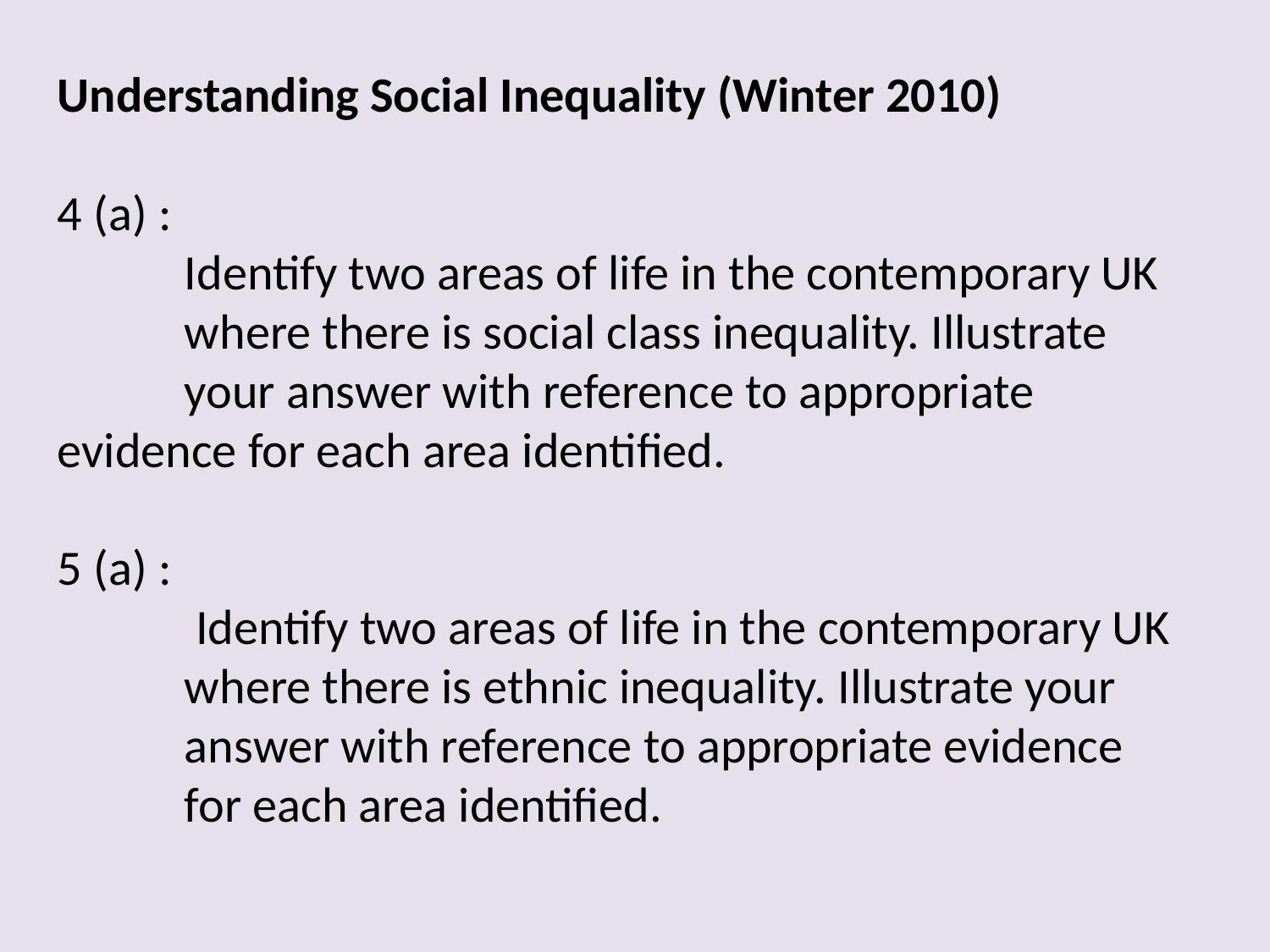

Understanding Social Inequality (Winter 2010)

4 (a) :
	Identify two areas of life in the contemporary UK 	where there is social class inequality. Illustrate 	your answer with reference to appropriate 	evidence for each area identified.

5 (a) :
	 Identify two areas of life in the contemporary UK 	where there is ethnic inequality. Illustrate your 	answer with reference to appropriate evidence 	for each area identified.